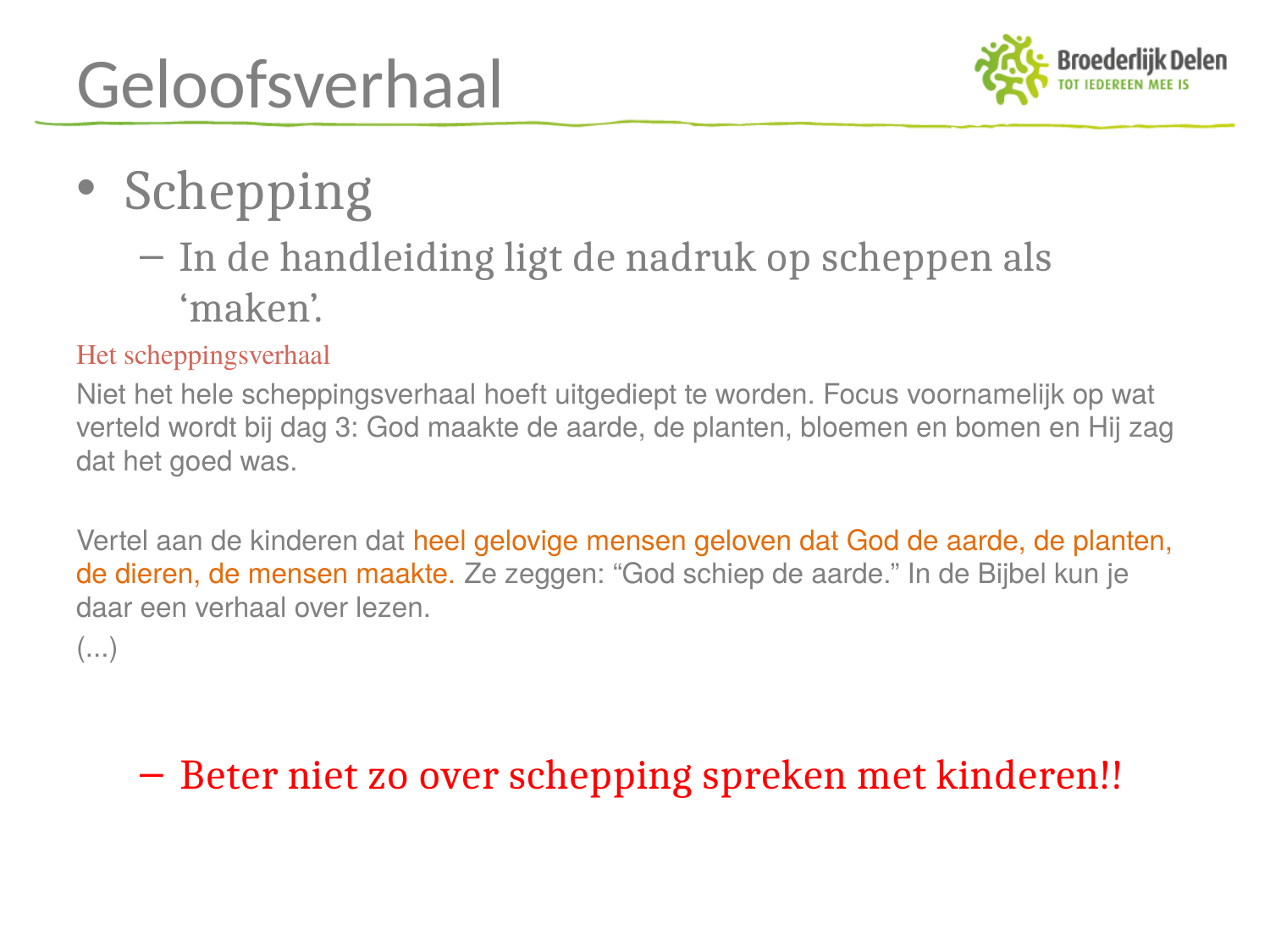

# Geloofsverhaal
Schepping
In de handleiding ligt de nadruk op scheppen als ‘maken’.
Het scheppingsverhaal
Niet het hele scheppingsverhaal hoeft uitgediept te worden. Focus voornamelijk op wat verteld wordt bij dag 3: God maakte de aarde, de planten, bloemen en bomen en Hij zag dat het goed was.

Vertel aan de kinderen dat heel gelovige mensen geloven dat God de aarde, de planten, de dieren, de mensen maakte. Ze zeggen: “God schiep de aarde.” In de Bijbel kun je daar een verhaal over lezen.
(...)

Beter niet zo over schepping spreken met kinderen!!